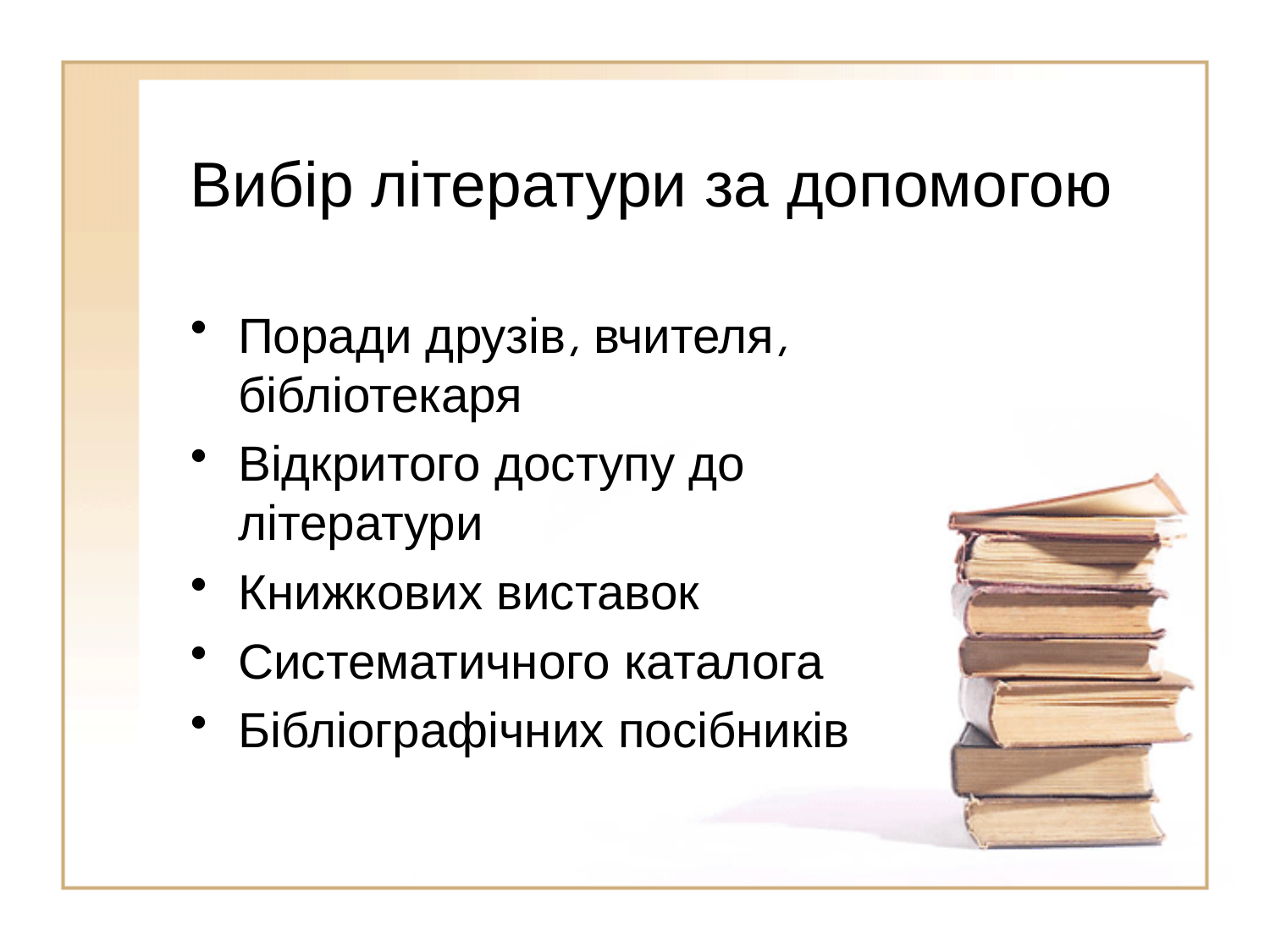

# Вибір літератури за допомогою
Поради друзів, вчителя, бібліотекаря
Відкритого доступу до літератури
Книжкових виставок
Систематичного каталога
Бібліографічних посібників